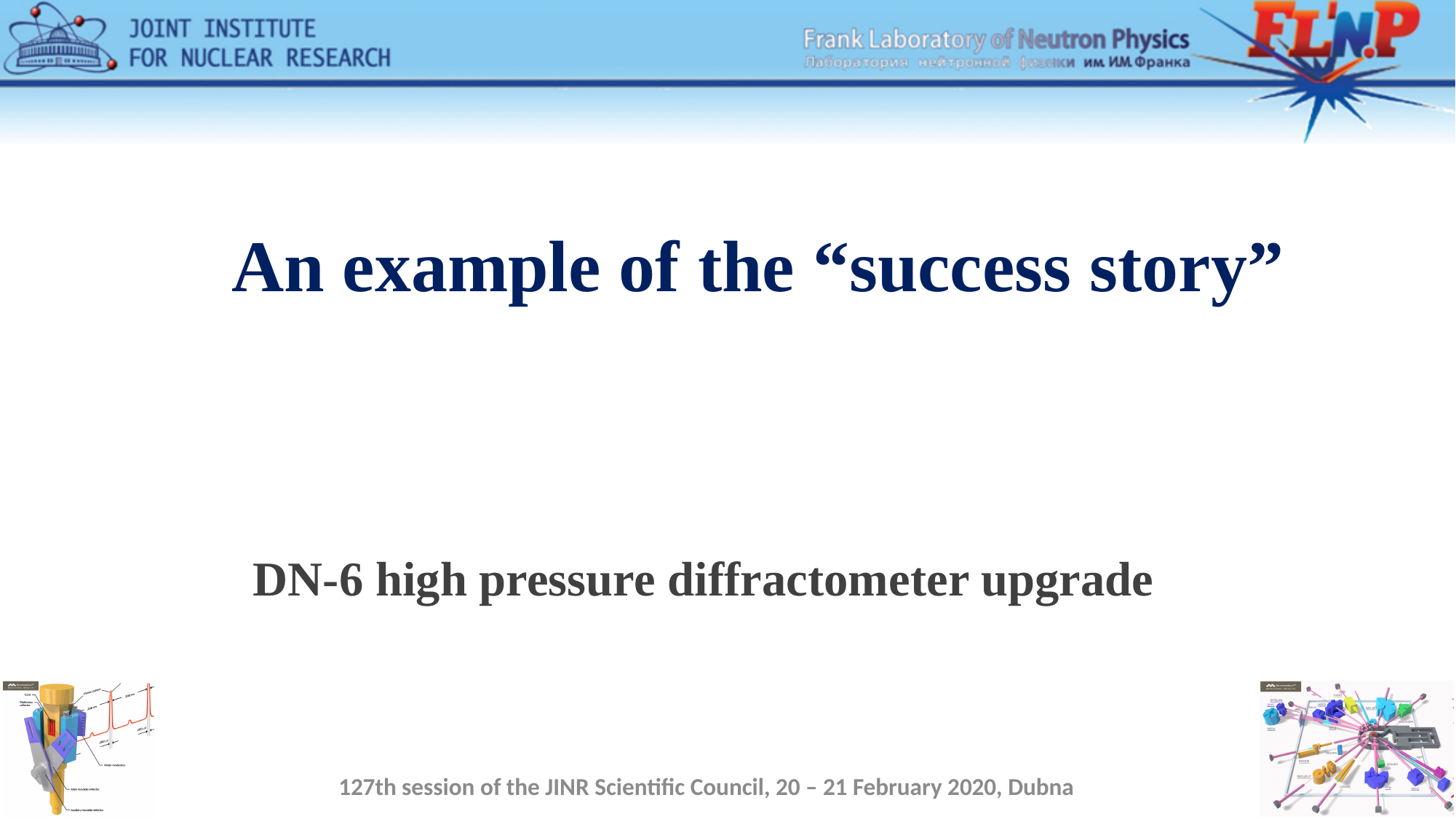

# An example of the “success story”
DN-6 high pressure diffractometer upgrade
127th session of the JINR Scientific Council, 20 – 21 February 2020, Dubna